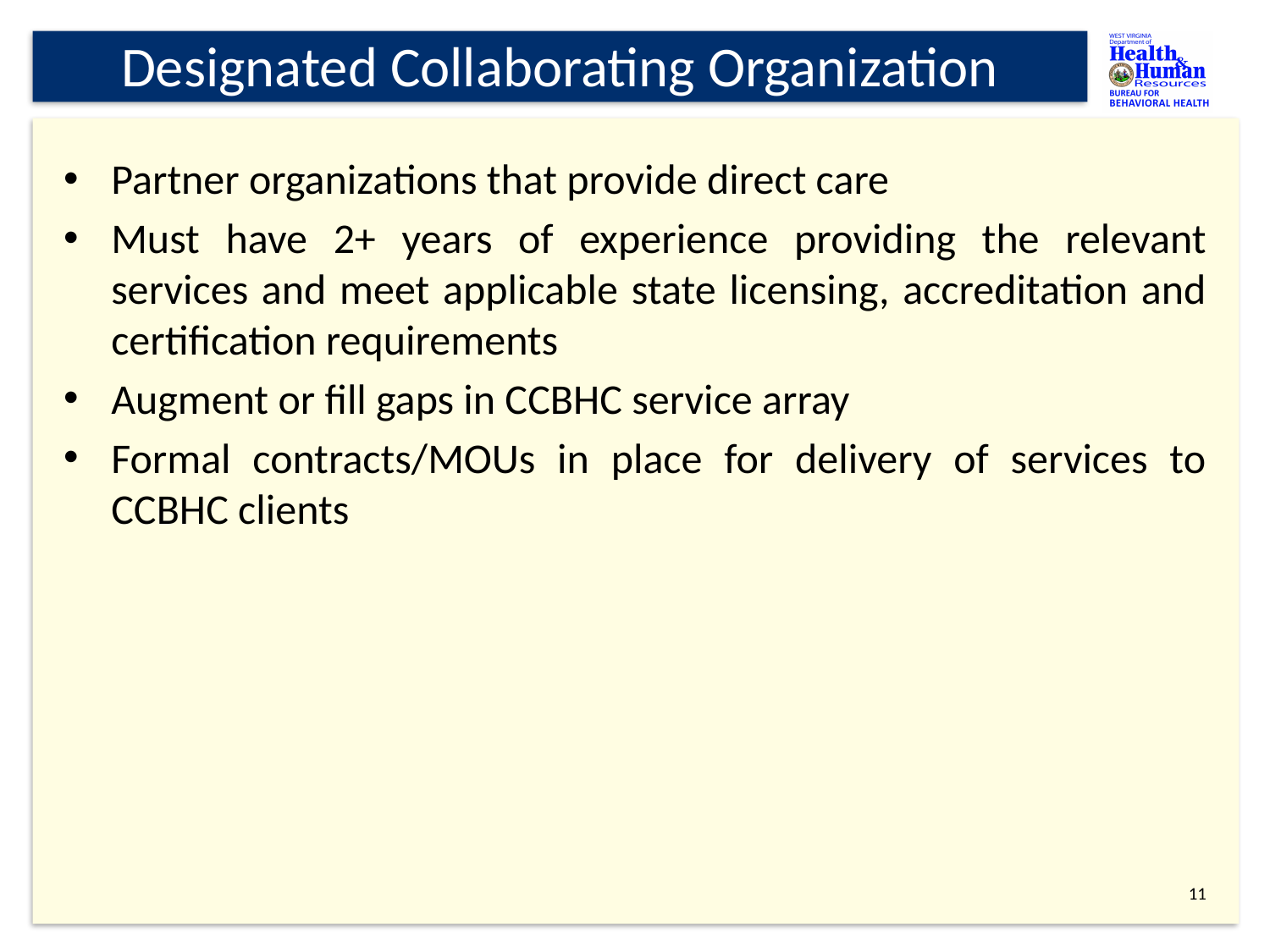

# Designated Collaborating Organization
Partner organizations that provide direct care
Must have 2+ years of experience providing the relevant services and meet applicable state licensing, accreditation and certification requirements
Augment or fill gaps in CCBHC service array
Formal contracts/MOUs in place for delivery of services to CCBHC clients
11